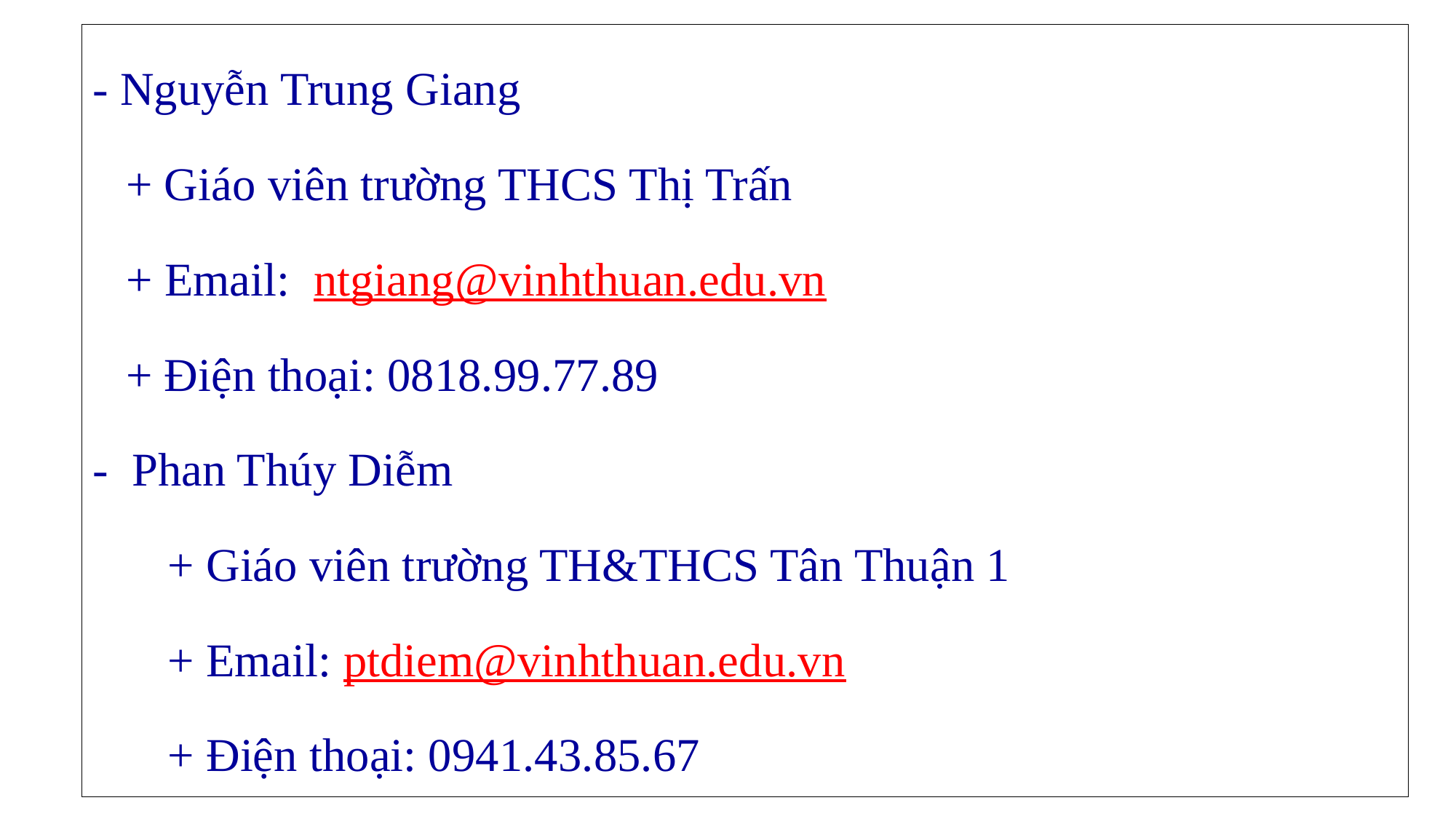

- Nguyễn Trung Giang
		+ Giáo viên trường THCS Thị Trấn
		+ Email:  ntgiang@vinhthuan.edu.vn
		+ Điện thoại: 0818.99.77.89
-  Phan Thúy Diễm
	+ Giáo viên trường TH&THCS Tân Thuận 1
	+ Email: ptdiem@vinhthuan.edu.vn
	+ Điện thoại: 0941.43.85.67